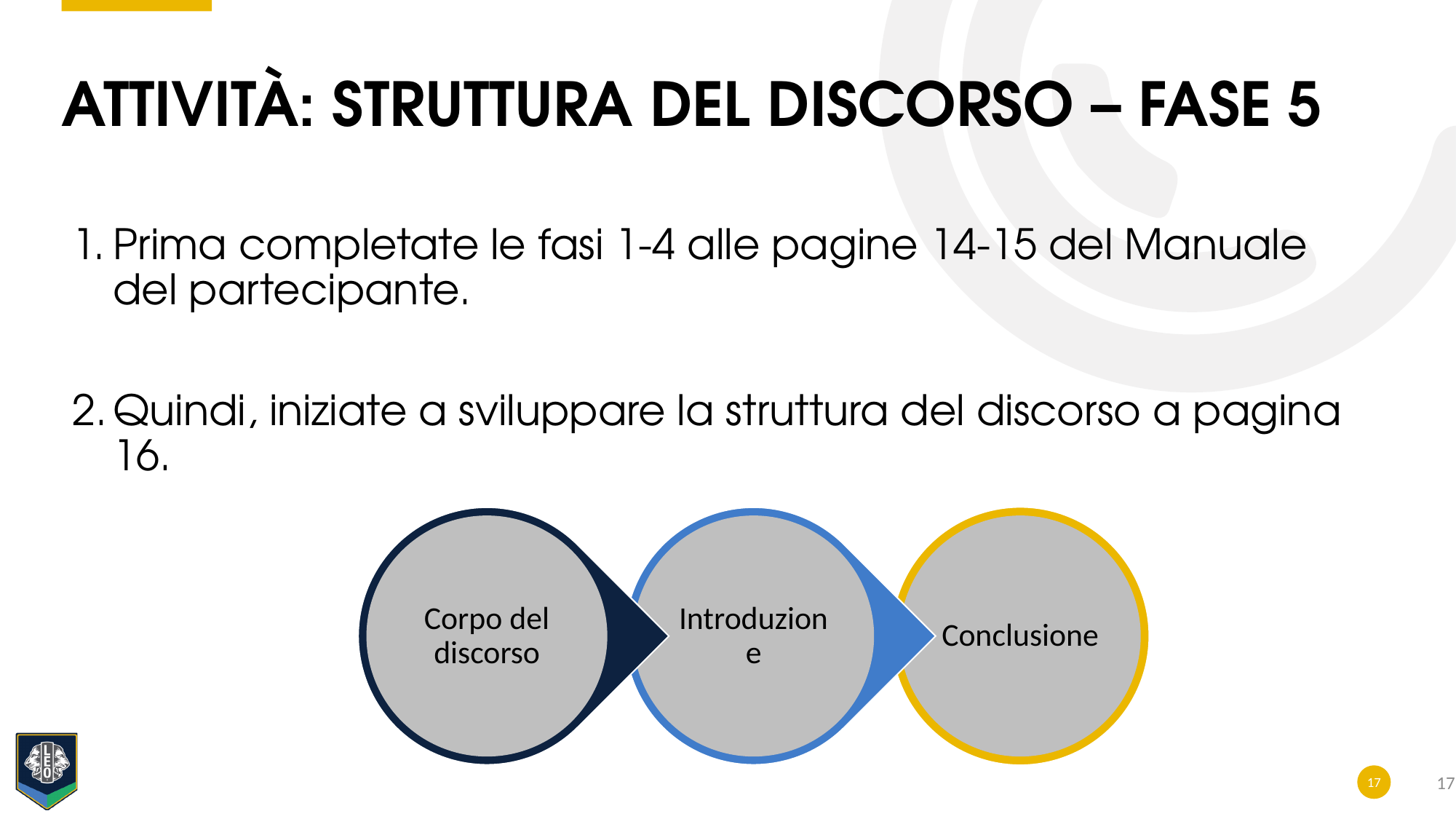

# ATTIVITÀ: Struttura del discorso – Fase 5
Prima completate le fasi 1-4 alle pagine 14-15 del Manuale del partecipante.

Quindi, iniziate a sviluppare la struttura del discorso a pagina 16.

Conclusione
Introduzione
Corpo del discorso
17
17